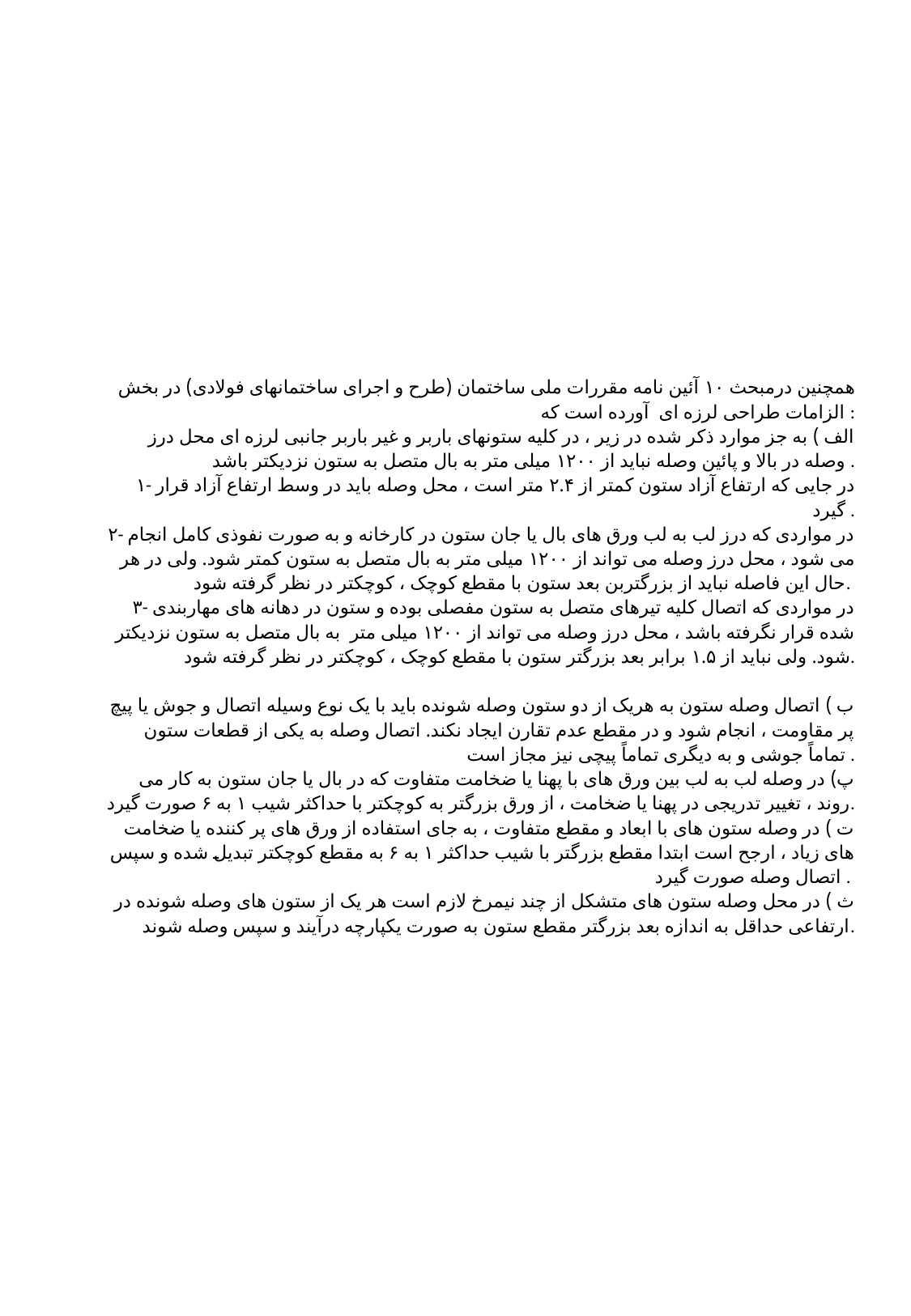

همچنین درمبحث ۱۰ آئین نامه مقررات ملی ساختمان (طرح و اجرای ساختمانهای فولادی) در بخش الزامات طراحی لرزه ای  آورده است که :
الف ) به جز موارد ذکر شده در زیر ، در کلیه ستونهای باربر و غیر باربر جانبی لرزه ای محل درز وصله در بالا و پائین وصله نباید از ۱۲۰۰ میلی متر به بال متصل به ستون نزدیکتر باشد .
۱- در جایی که ارتفاع آزاد ستون کمتر از ۲.۴ متر است ، محل وصله باید در وسط ارتفاع آزاد قرار گیرد .
۲- در مواردی که درز لب به لب ورق های بال یا جان ستون در کارخانه و به صورت نفوذی کامل انجام می شود ، محل درز وصله می تواند از ۱۲۰۰ میلی متر به بال متصل به ستون کمتر شود. ولی در هر حال این فاصله نباید از بزرگتربن بعد ستون با مقطع کوچک ، کوچکتر در نظر گرفته شود.
۳- در مواردی که اتصال کلیه تیرهای متصل به ستون مفصلی بوده و ستون در دهانه های مهاربندی شده قرار نگرفته باشد ، محل درز وصله می تواند از ۱۲۰۰ میلی متر  به بال متصل به ستون نزدیکتر شود. ولی نباید از ۱.۵ برابر بعد بزرگتر ستون با مقطع کوچک ، کوچکتر در نظر گرفته شود.

ب ) اتصال وصله ستون به هریک از دو ستون وصله شونده باید با یک نوع وسیله اتصال و جوش یا پیچ پر مقاومت ، انجام شود و در مقطع عدم تقارن ایجاد نکند. اتصال وصله به یکی از قطعات ستون تماماً جوشی و به دیگری تماماً پیچی نیز مجاز است .
پ) در وصله لب به لب بین ورق های با پهنا یا ضخامت متفاوت که در بال یا جان ستون به کار می روند ، تغییر تدریجی در پهنا یا ضخامت ، از ورق بزرگتر به کوچکتر با حداکثر شیب ۱ به ۶ صورت گیرد.
ت ) در وصله ستون های با ابعاد و مقطع متفاوت ، به جای استفاده از ورق های پر کننده یا ضخامت های زیاد ، ارجح است ابتدا مقطع بزرگتر با شیب حداکثر ۱ به ۶ به مقطع کوچکتر تبدیل شده و سپس اتصال وصله صورت گیرد .
ث ) در محل وصله ستون های متشکل از چند نیمرخ لازم است هر یک از ستون های وصله شونده در ارتفاعی حداقل به اندازه بعد بزرگتر مقطع ستون به صورت یکپارچه درآیند و سپس وصله شوند.